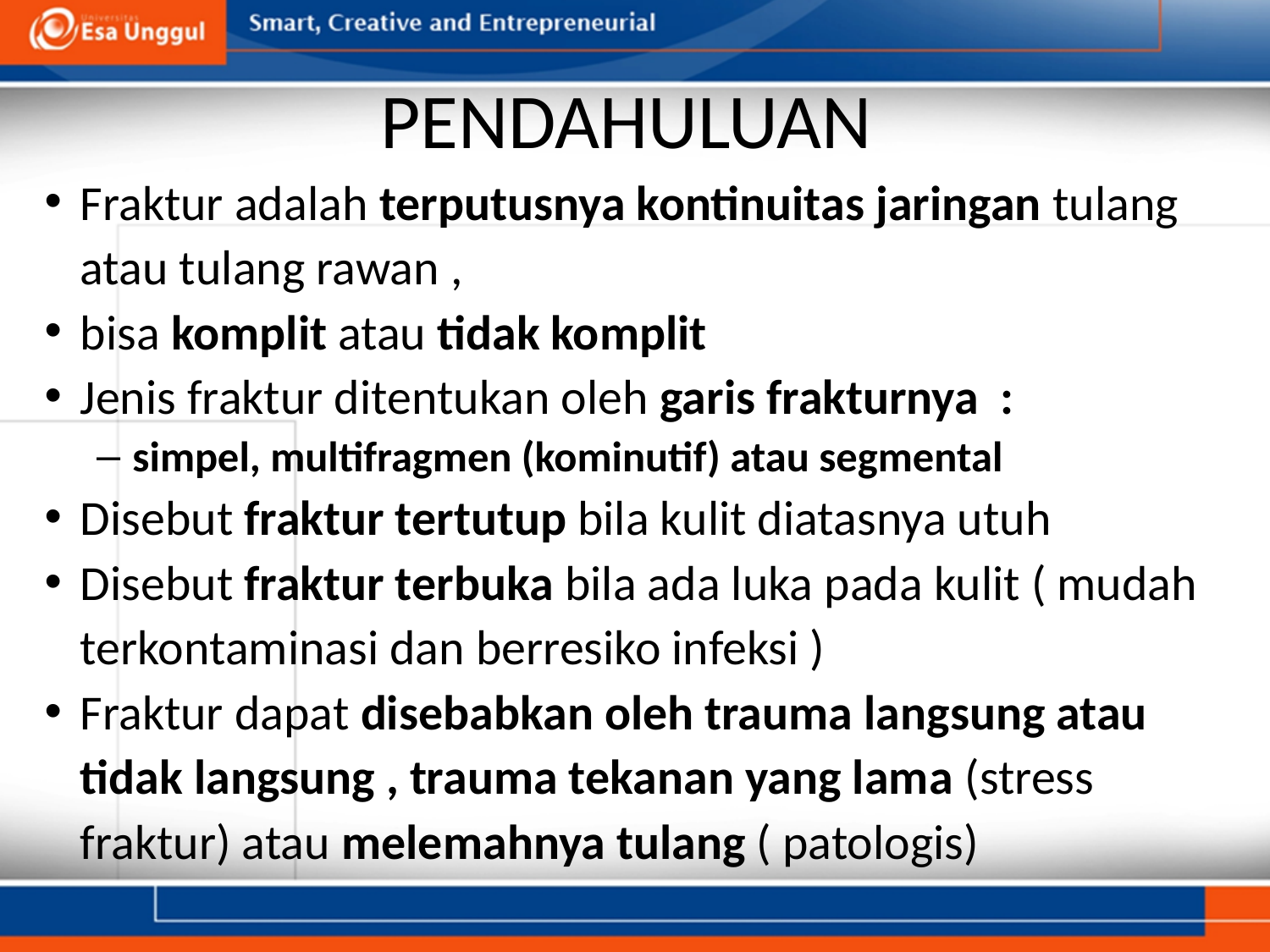

# PENDAHULUAN
Fraktur adalah terputusnya kontinuitas jaringan tulang atau tulang rawan ,
bisa komplit atau tidak komplit
Jenis fraktur ditentukan oleh garis frakturnya  :
simpel, multifragmen (kominutif) atau segmental
Disebut fraktur tertutup bila kulit diatasnya utuh
Disebut fraktur terbuka bila ada luka pada kulit ( mudah terkontaminasi dan berresiko infeksi )
Fraktur dapat disebabkan oleh trauma langsung atau tidak langsung , trauma tekanan yang lama (stress fraktur) atau melemahnya tulang ( patologis)